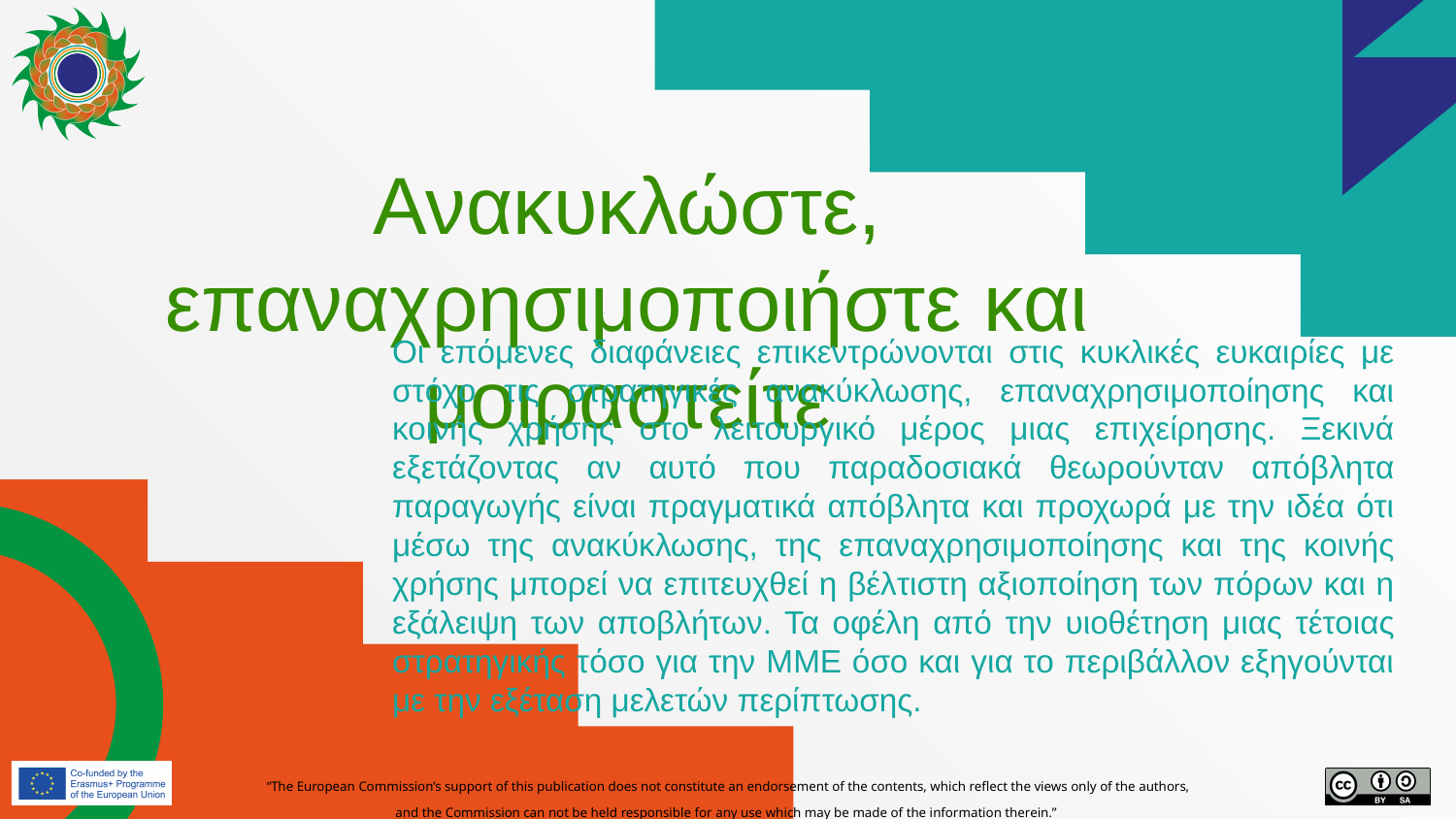

# Ανακυκλώστε, επαναχρησιμοποιήστε και μοιραστείτε
Οι επόμενες διαφάνειες επικεντρώνονται στις κυκλικές ευκαιρίες με στόχο τις στρατηγικές ανακύκλωσης, επαναχρησιμοποίησης και κοινής χρήσης στο λειτουργικό μέρος μιας επιχείρησης. Ξεκινά εξετάζοντας αν αυτό που παραδοσιακά θεωρούνταν απόβλητα παραγωγής είναι πραγματικά απόβλητα και προχωρά με την ιδέα ότι μέσω της ανακύκλωσης, της επαναχρησιμοποίησης και της κοινής χρήσης μπορεί να επιτευχθεί η βέλτιστη αξιοποίηση των πόρων και η εξάλειψη των αποβλήτων. Τα οφέλη από την υιοθέτηση μιας τέτοιας στρατηγικής τόσο για την ΜΜΕ όσο και για το περιβάλλον εξηγούνται με την εξέταση μελετών περίπτωσης.